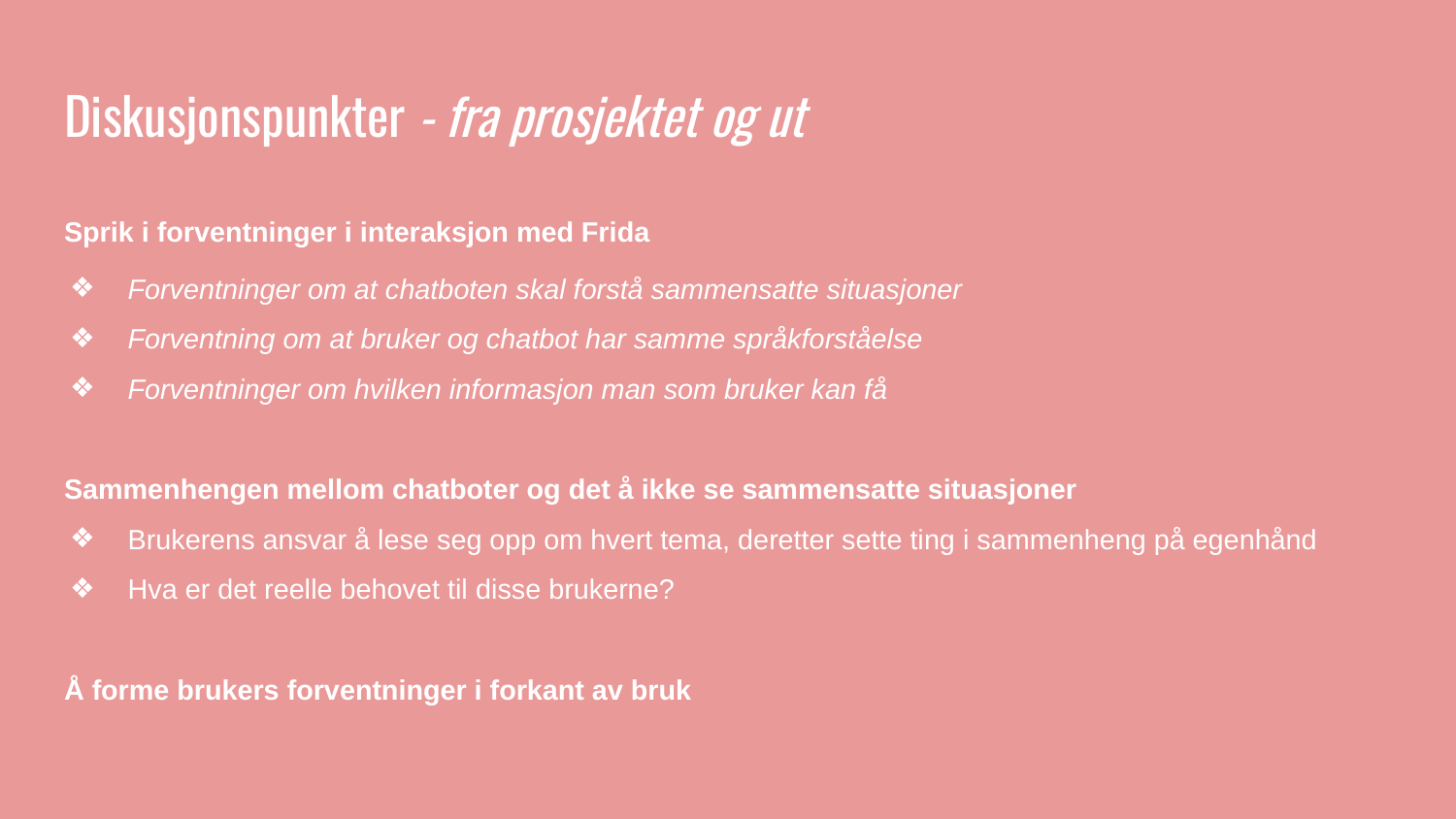

# Diskusjonspunkter - fra prosjektet og ut
Sprik i forventninger i interaksjon med Frida
Forventninger om at chatboten skal forstå sammensatte situasjoner
Forventning om at bruker og chatbot har samme språkforståelse
Forventninger om hvilken informasjon man som bruker kan få

Sammenhengen mellom chatboter og det å ikke se sammensatte situasjoner
Brukerens ansvar å lese seg opp om hvert tema, deretter sette ting i sammenheng på egenhånd
Hva er det reelle behovet til disse brukerne?

Å forme brukers forventninger i forkant av bruk